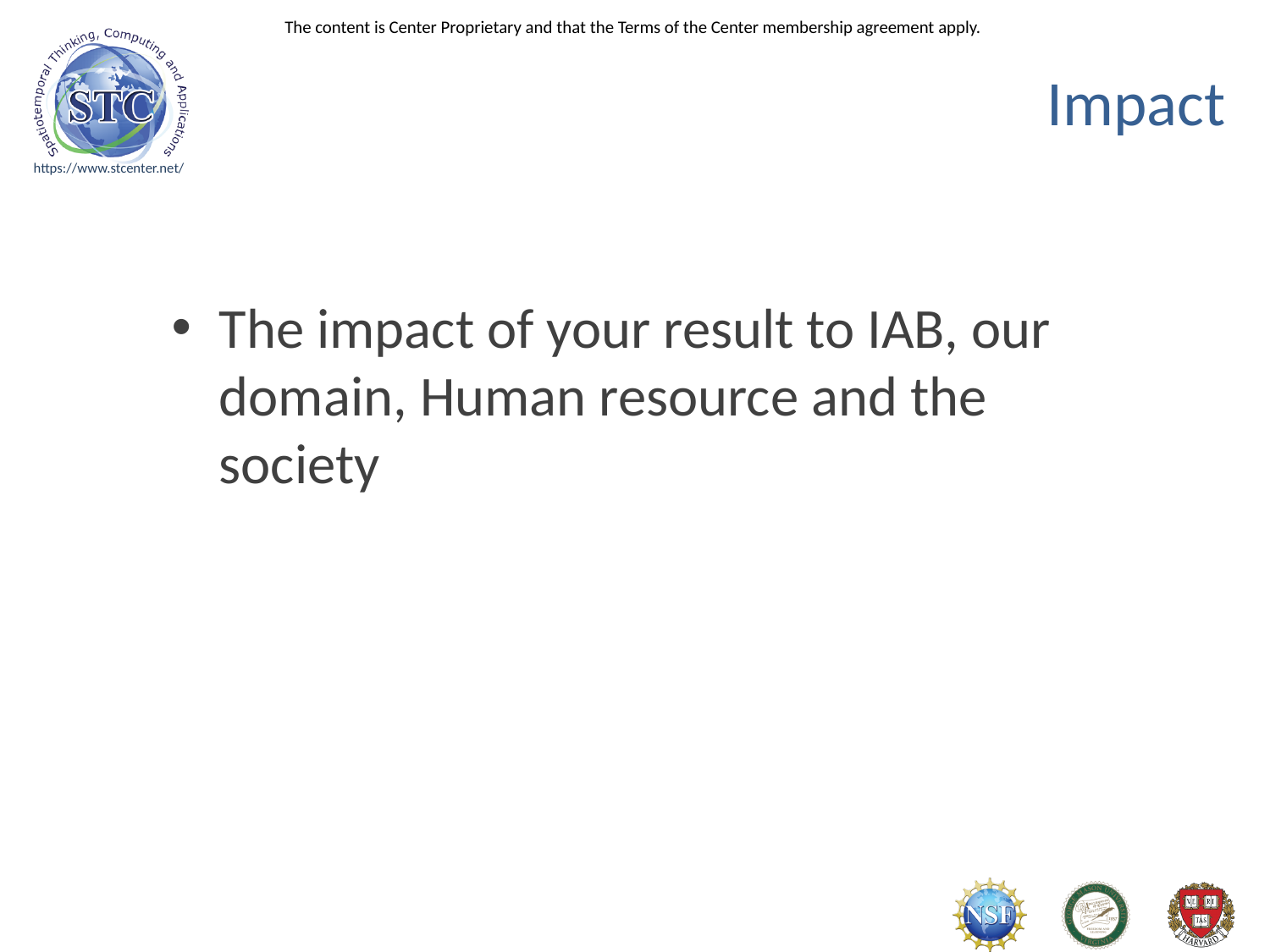

# Impact
The impact of your result to IAB, our domain, Human resource and the society